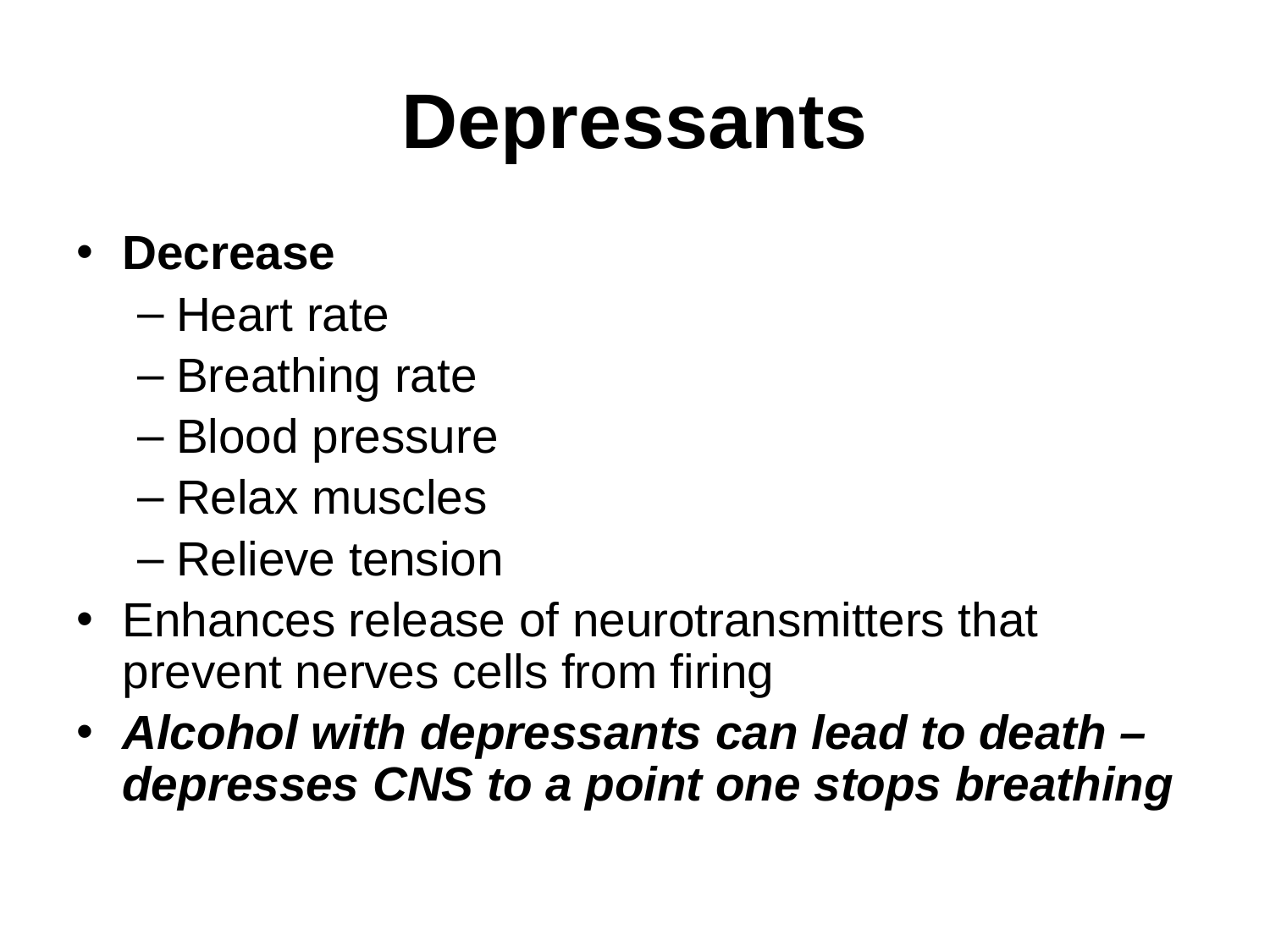

# Depressants
Decrease
Heart rate
Breathing rate
Blood pressure
Relax muscles
Relieve tension
Enhances release of neurotransmitters that prevent nerves cells from firing
Alcohol with depressants can lead to death – depresses CNS to a point one stops breathing